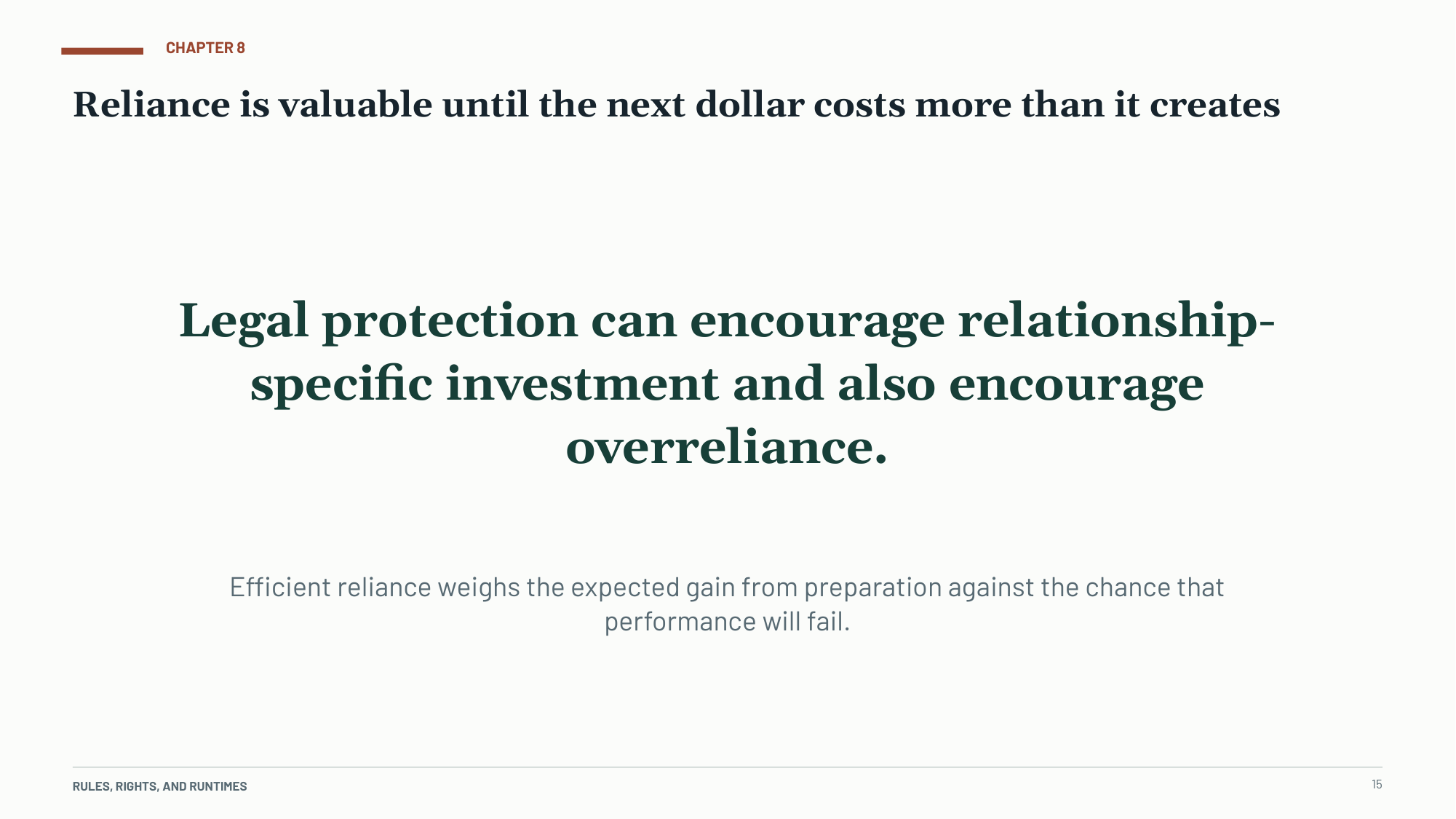

CHAPTER 8

Reliance is valuable until the next dollar costs more than it creates
Legal protection can encourage relationship-specific investment and also encourage overreliance.
Efficient reliance weighs the expected gain from preparation against the chance that performance will fail.

15
RULES, RIGHTS, AND RUNTIMES